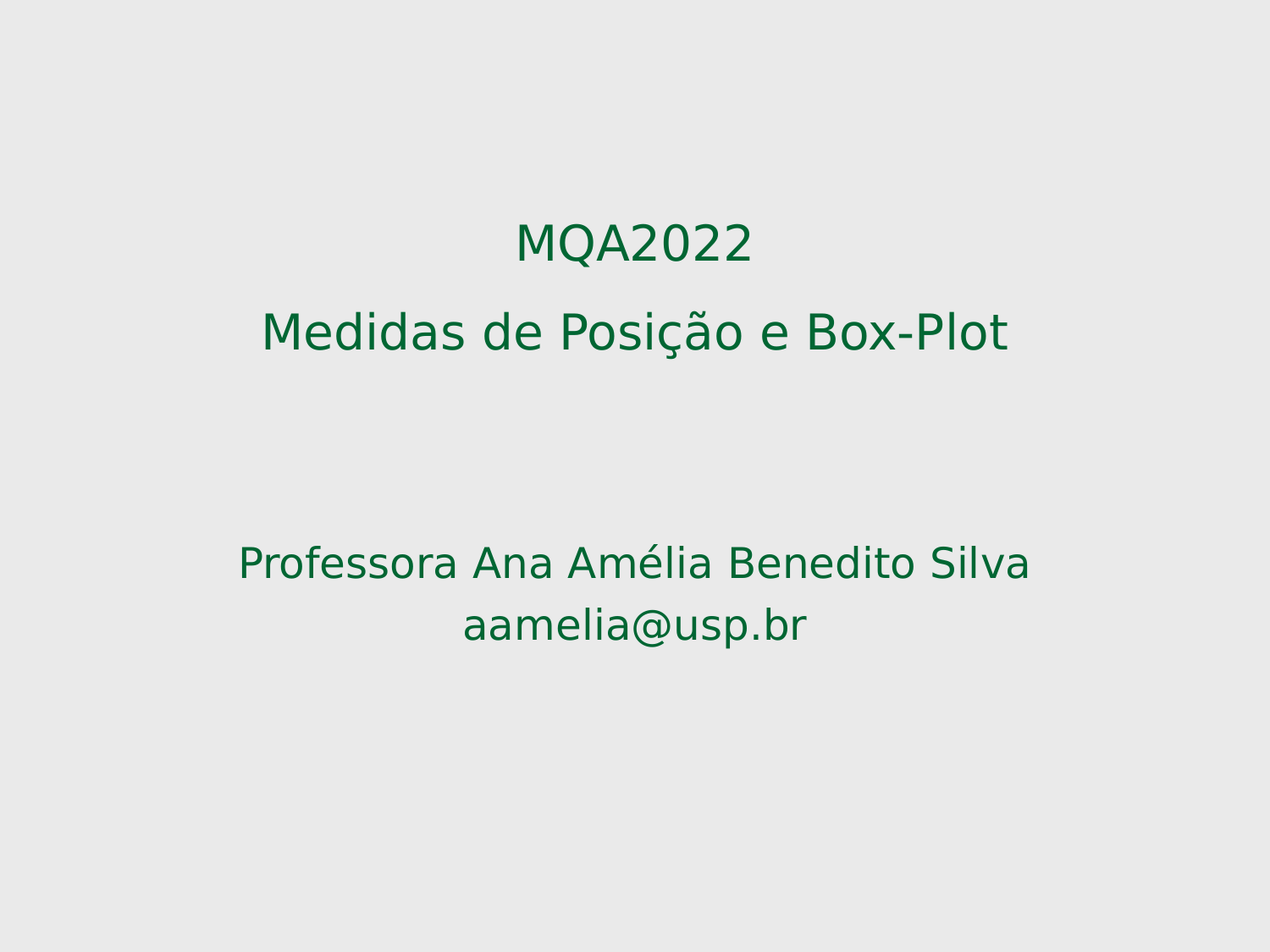

# MQA2022 Medidas de Posição e Box-Plot
Professora Ana Amélia Benedito Silva
aamelia@usp.br